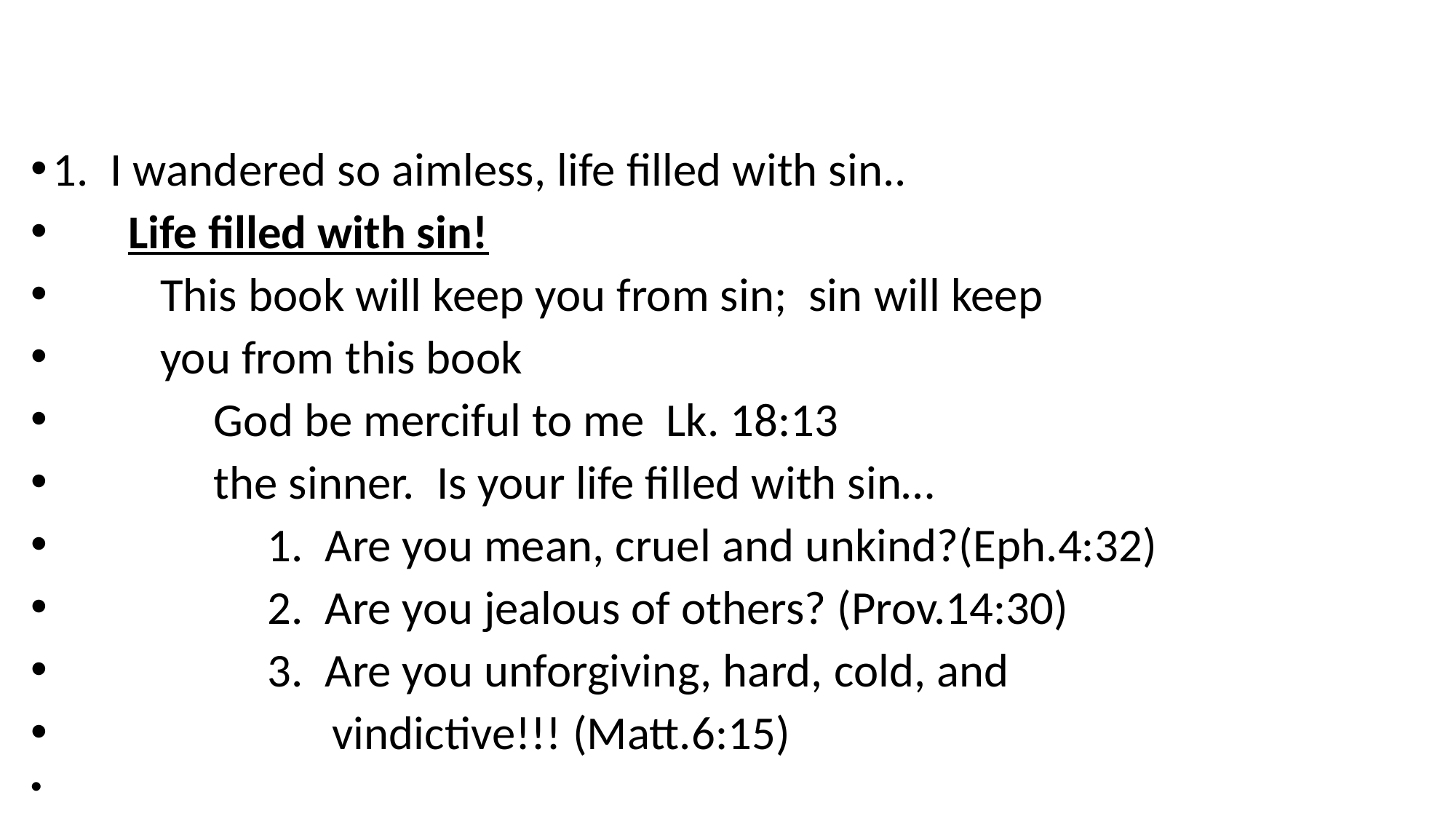

1.  I wandered so aimless, life filled with sin..
       Life filled with sin!
          This book will keep you from sin;  sin will keep
          you from this book
               God be merciful to me  Lk. 18:13
               the sinner.  Is your life filled with sin…
                    1.  Are you mean, cruel and unkind?(Eph.4:32)
                    2.  Are you jealous of others? (Prov.14:30)
                    3.  Are you unforgiving, hard, cold, and
                          vindictive!!! (Matt.6:15)